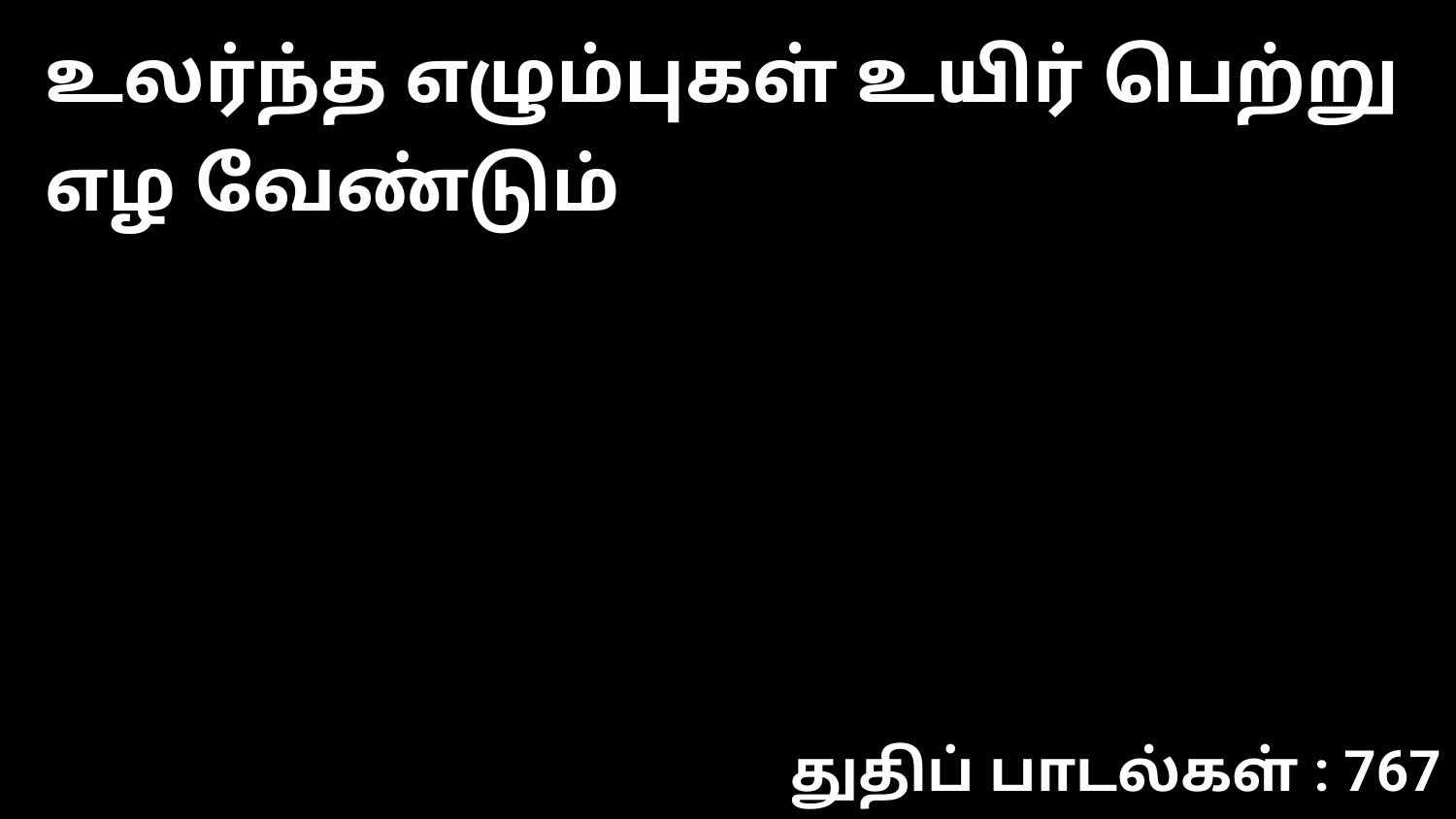

உலர்ந்த எழும்புகள் உயிர் பெற்று எழ வேண்டும்
துதிப் பாடல்கள் : 767